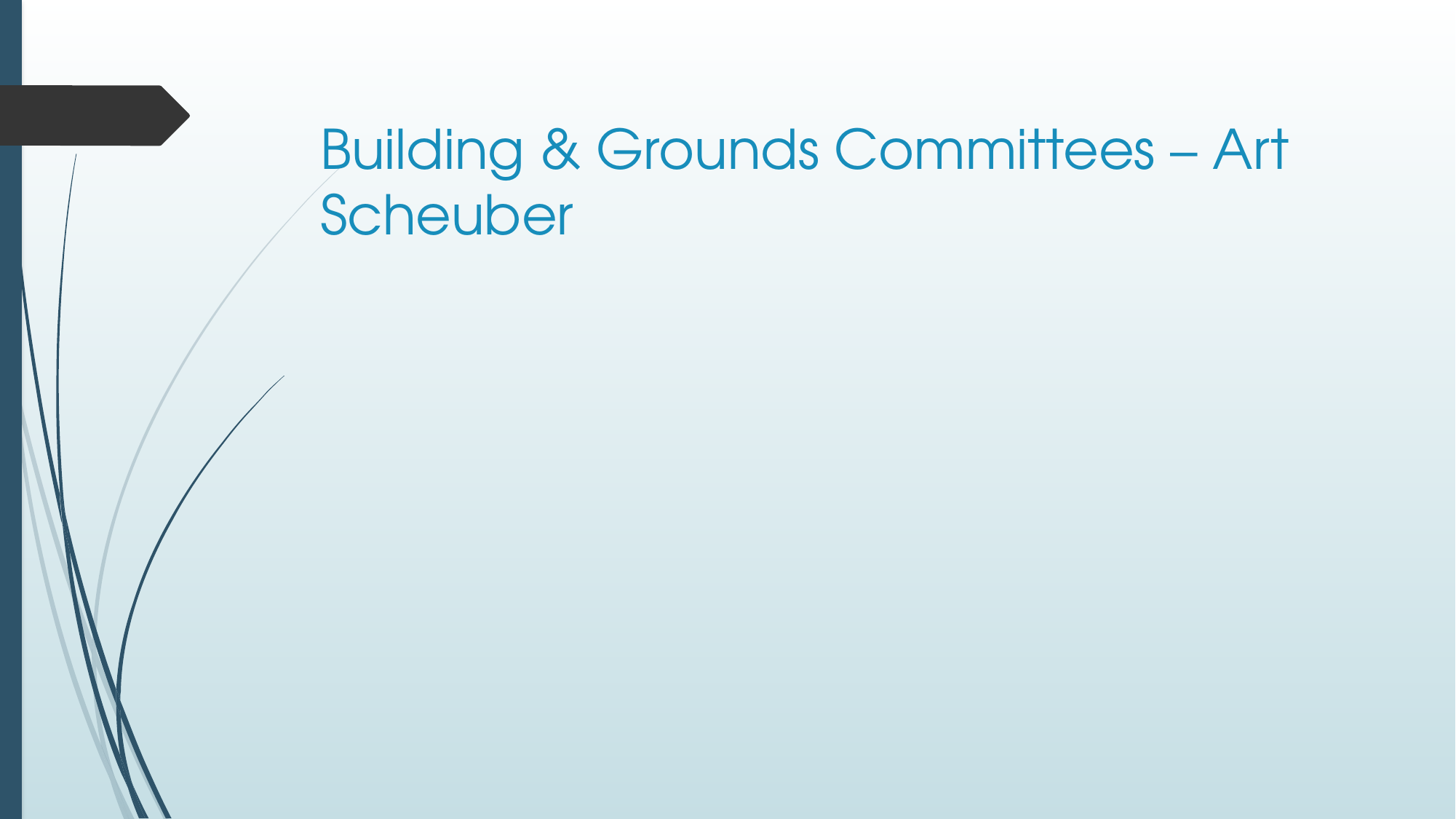

# Building & Grounds Committees – Art Scheuber